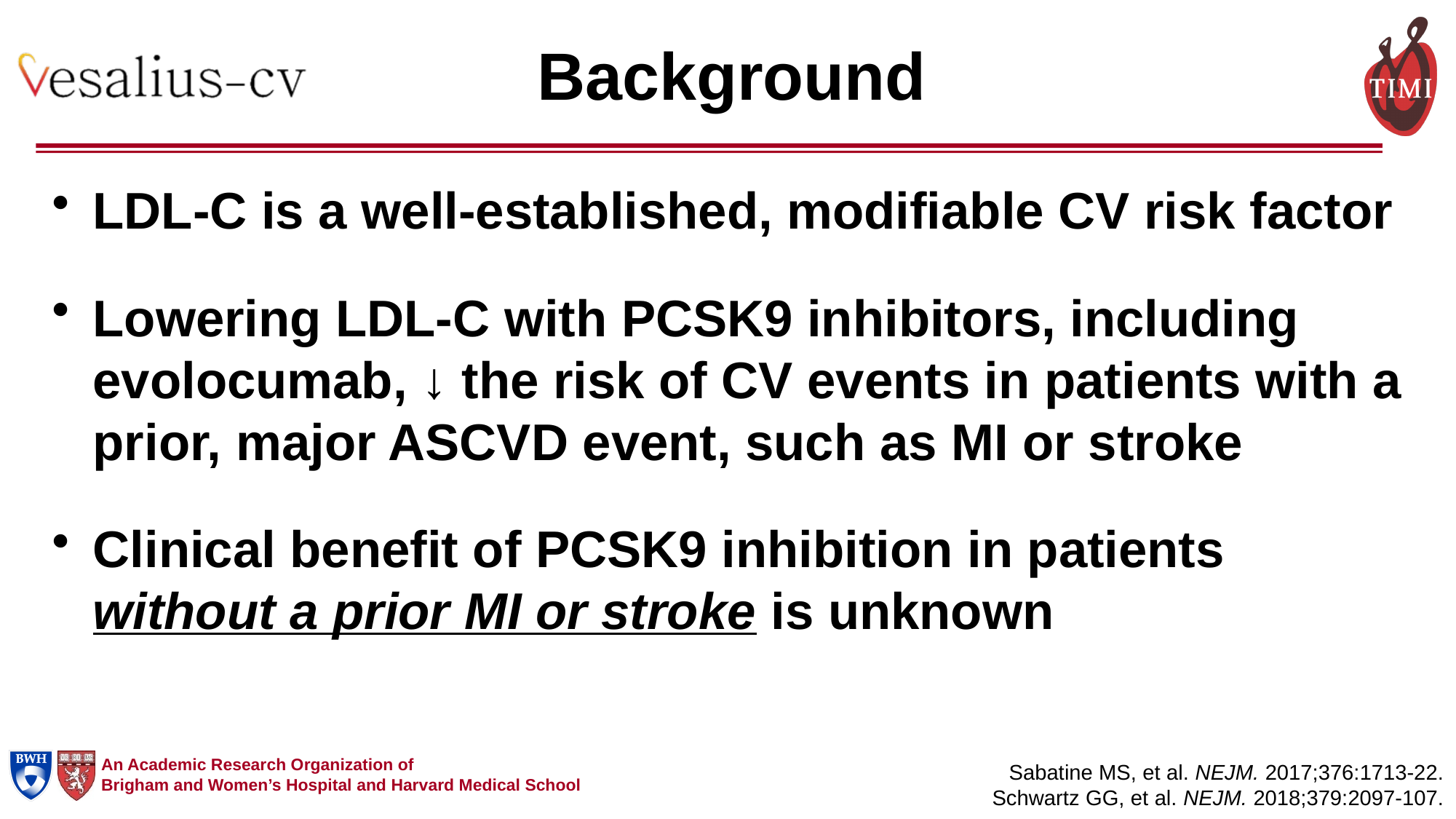

# Background
LDL-C is a well-established, modifiable CV risk factor
Lowering LDL-C with PCSK9 inhibitors, including evolocumab, ↓ the risk of CV events in patients with a prior, major ASCVD event, such as MI or stroke
Clinical benefit of PCSK9 inhibition in patients without a prior MI or stroke is unknown

Sabatine MS, et al. NEJM. 2017;376:1713-22.
Schwartz GG, et al. NEJM. 2018;379:2097-107.